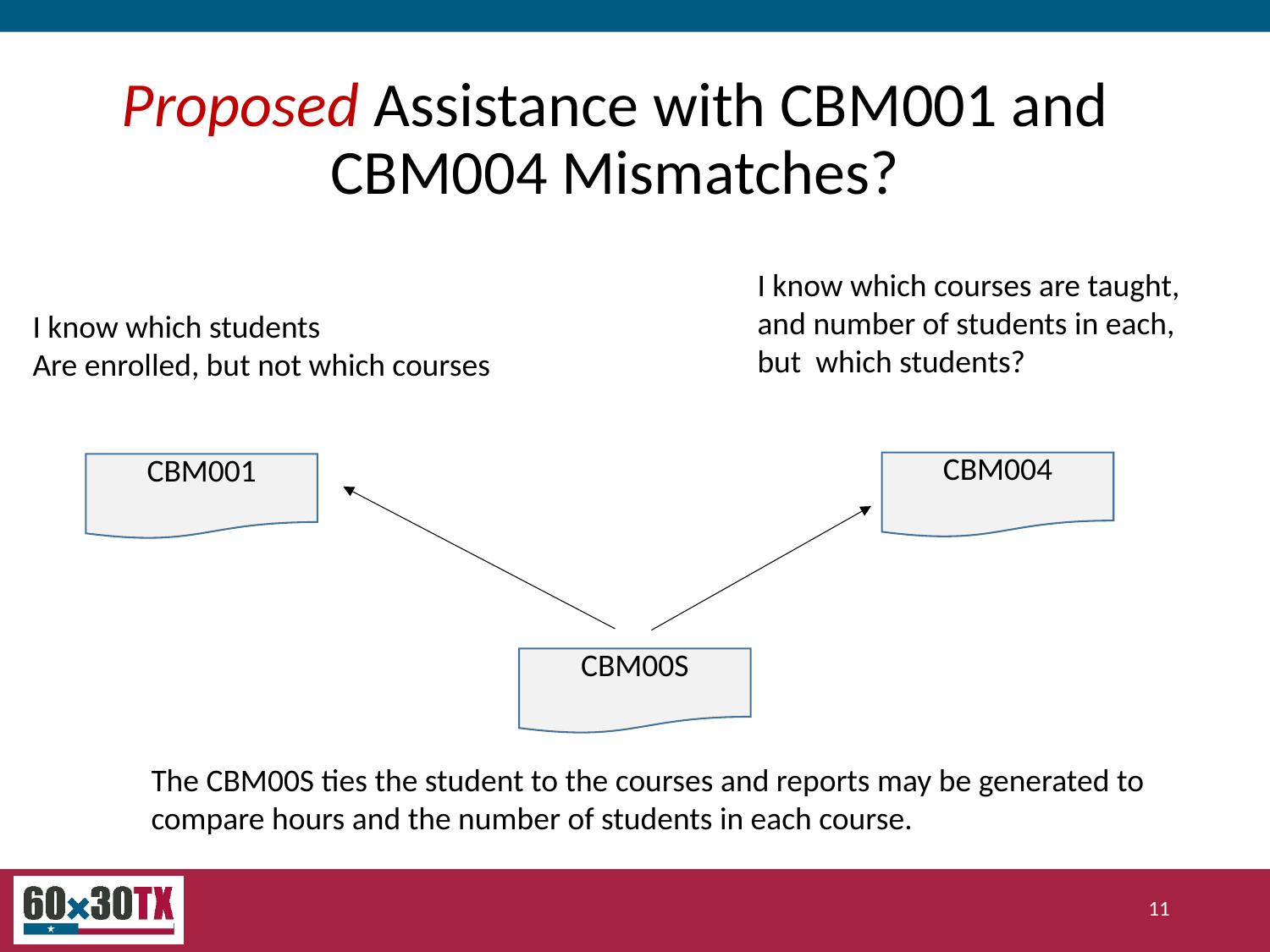

# Proposed Assistance with CBM001 and CBM004 Mismatches?
I know which courses are taught,
and number of students in each, but  which students?
I know which students
Are enrolled, but not which courses
CBM004

CBM001

CBM00S

The CBM00S ties the student to the courses and reports may be generated to compare hours and the number of students in each course.
11